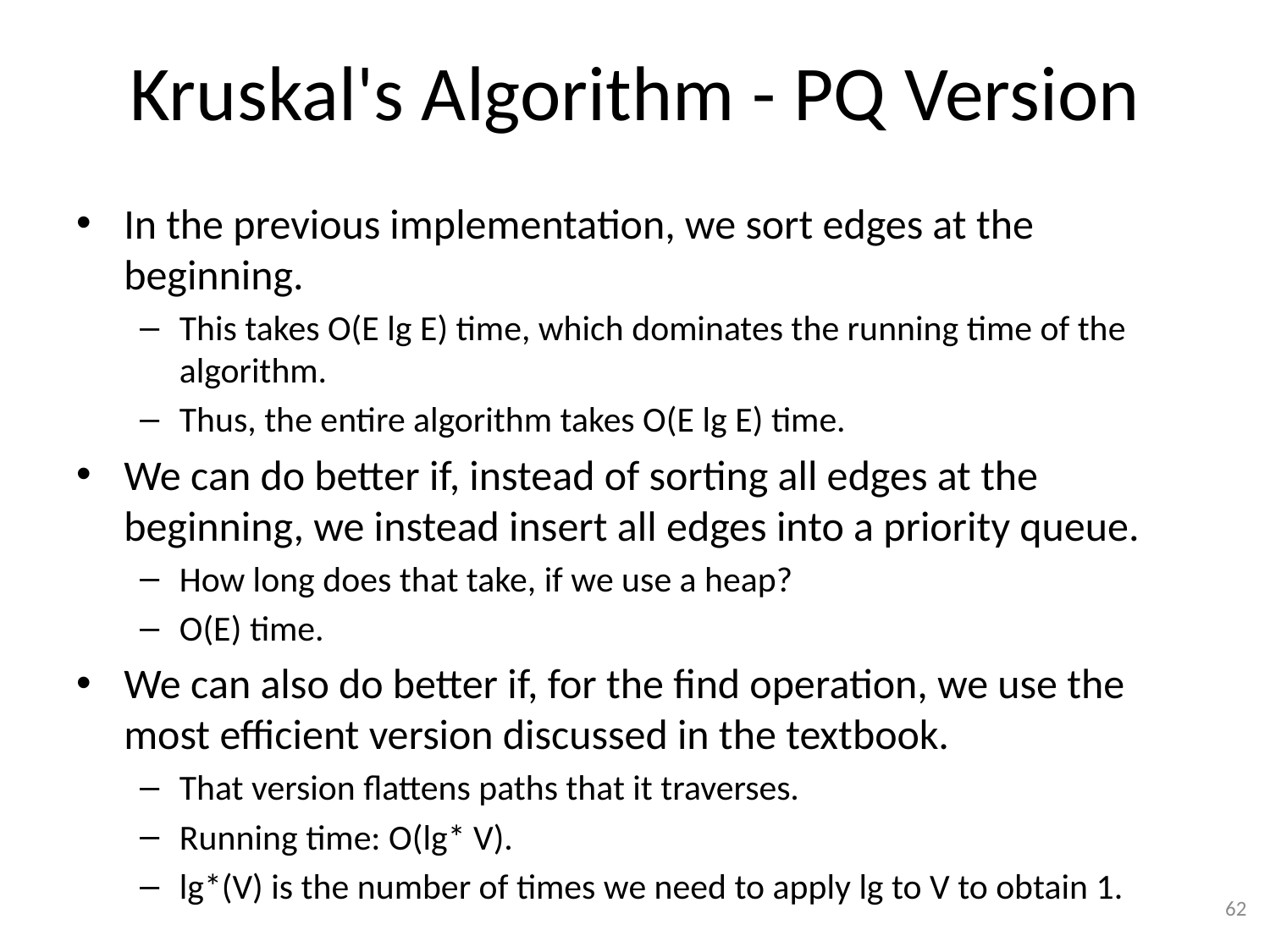

# Kruskal's Algorithm - PQ Version
In the previous implementation, we sort edges at the beginning.
This takes O(E lg E) time, which dominates the running time of the algorithm.
Thus, the entire algorithm takes O(E lg E) time.
We can do better if, instead of sorting all edges at the beginning, we instead insert all edges into a priority queue.
How long does that take, if we use a heap?
O(E) time.
We can also do better if, for the find operation, we use the most efficient version discussed in the textbook.
That version flattens paths that it traverses.
Running time: O(lg* V).
lg*(V) is the number of times we need to apply lg to V to obtain 1.
62